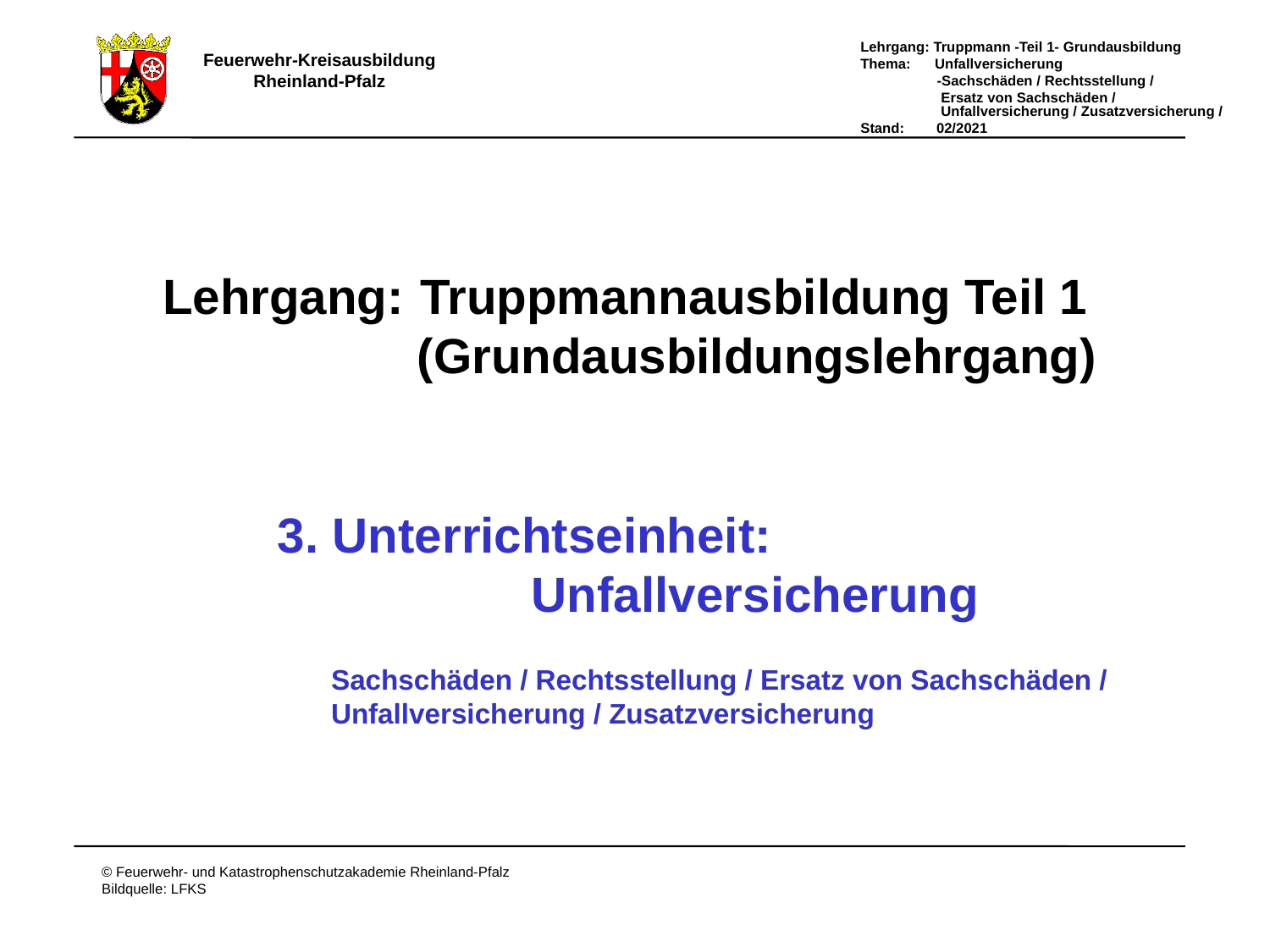

Lehrgang:
Truppmannausbildung Teil 1

(Grundausbildungslehrgang)

3. Unterrichtseinheit:
		Unfallversicherung
Sachschäden / Rechtsstellung / Ersatz von Sachschäden /
Unfallversicherung / Zusatzversicherung
Deckblatt